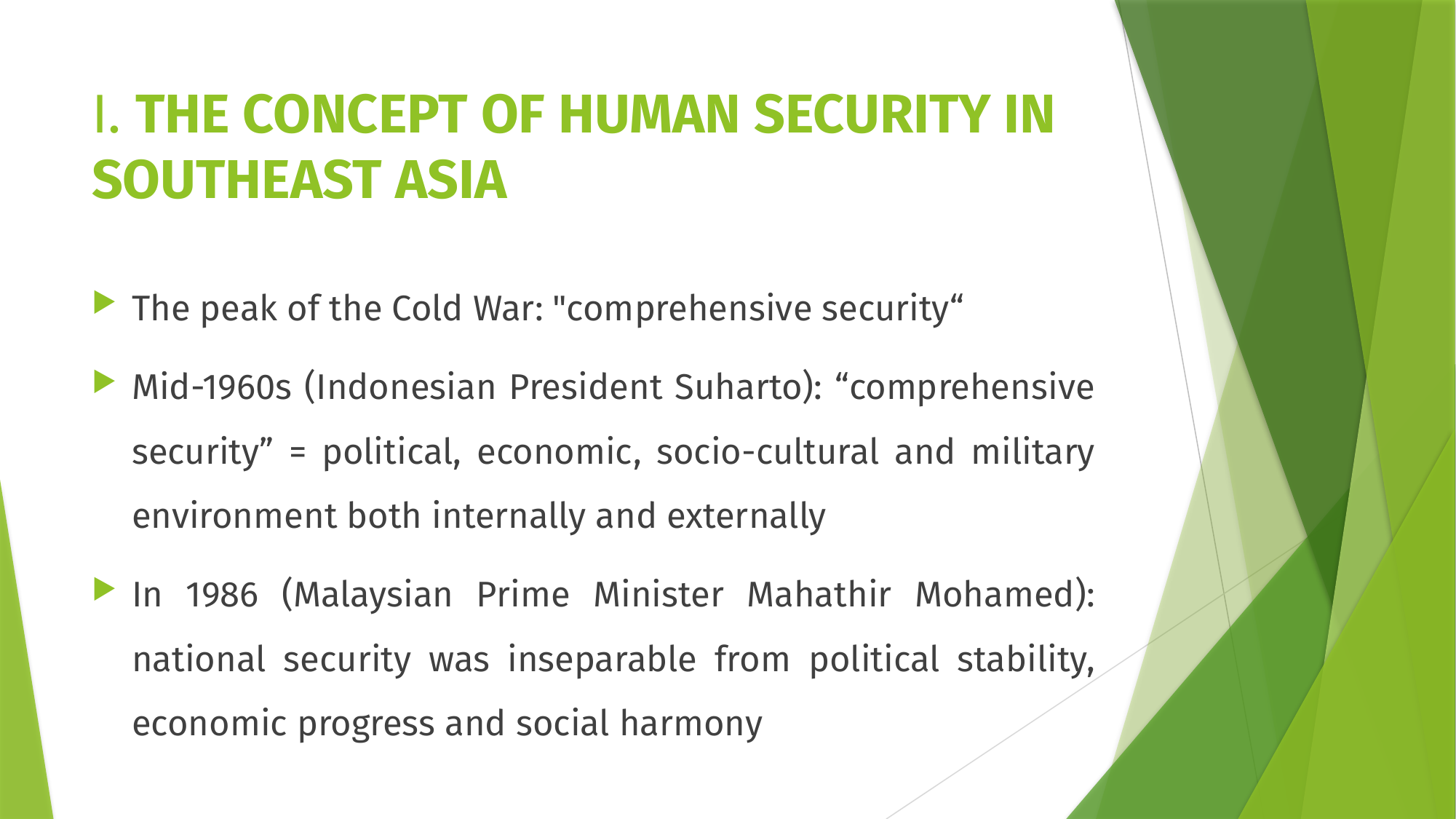

# I. The concept of Human Security in Southeast Asia
The peak of the Cold War: "comprehensive security“
Mid-1960s (Indonesian President Suharto): “comprehensive security” = political, economic, socio-cultural and military environment both internally and externally
In 1986 (Malaysian Prime Minister Mahathir Mohamed): national security was inseparable from political stability, economic progress and social harmony